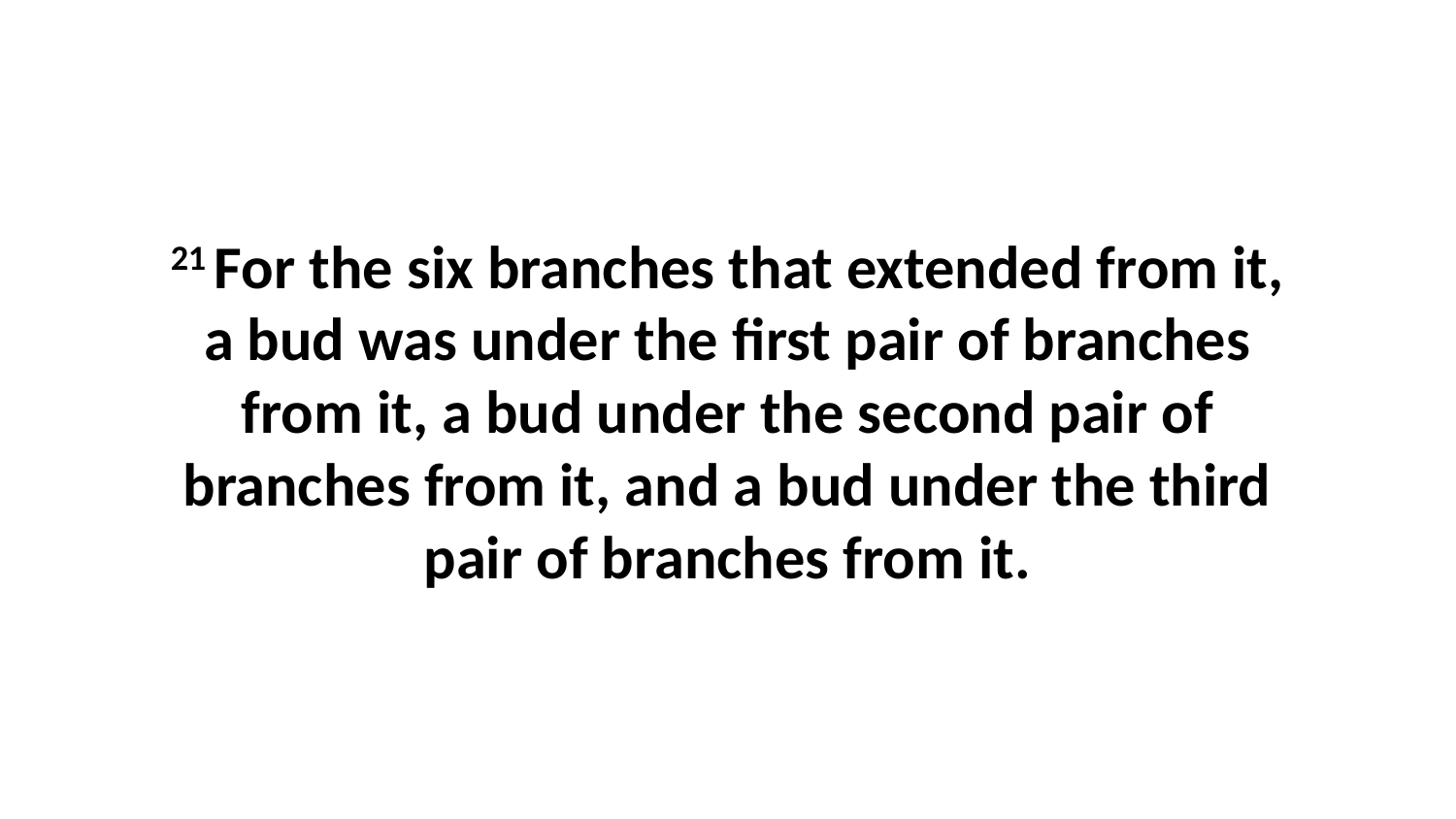

21 For the six branches that extended from it, a bud was under the first pair of branches from it, a bud under the second pair of branches from it, and a bud under the third pair of branches from it.